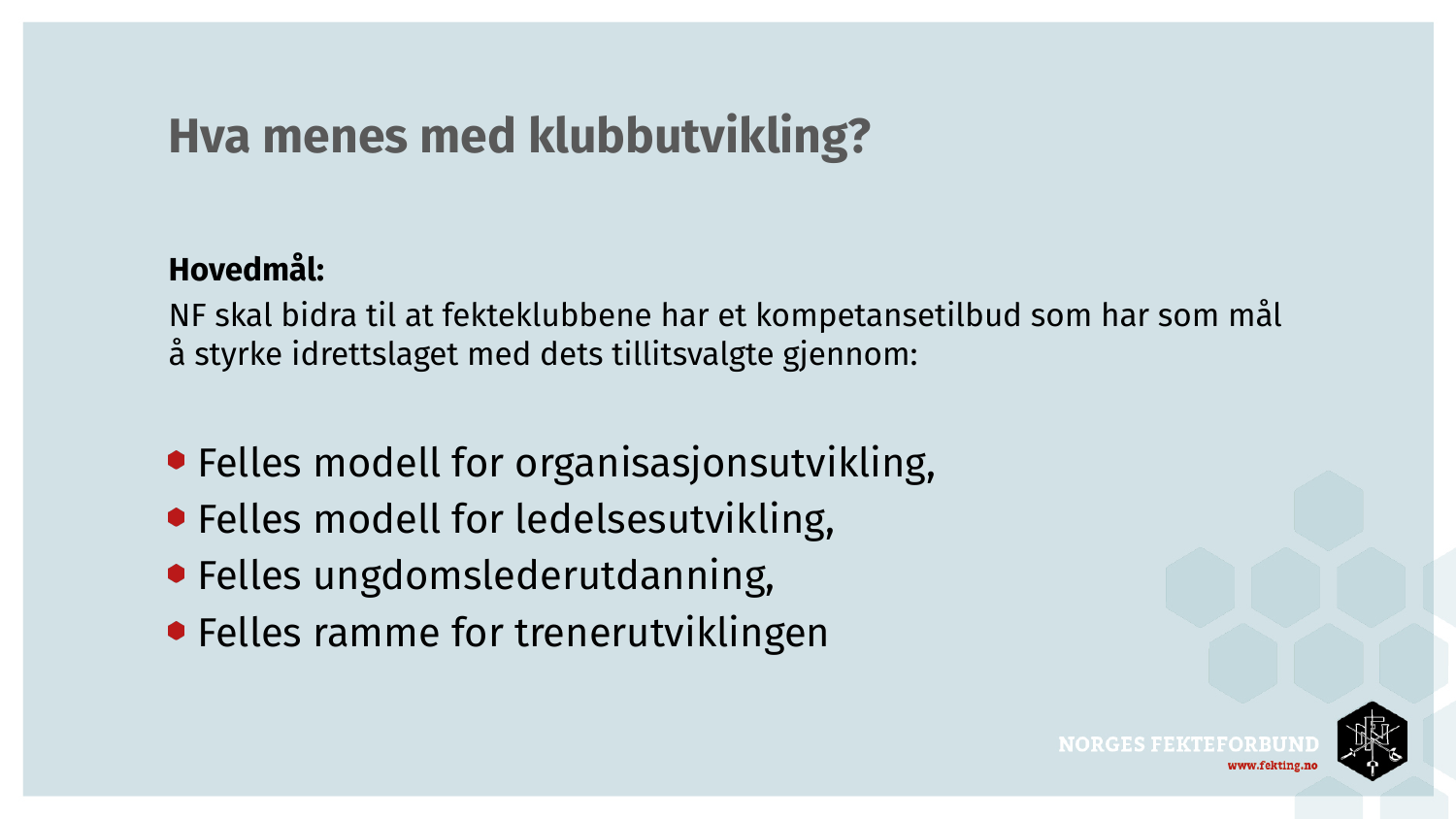

# Hva menes med klubbutvikling?
Hovedmål:
NF skal bidra til at fekteklubbene har et kompetansetilbud som har som mål å styrke idrettslaget med dets tillitsvalgte gjennom:

Felles modell for organisasjonsutvikling,
Felles modell for ledelsesutvikling,
Felles ungdomslederutdanning,
Felles ramme for trenerutviklingen